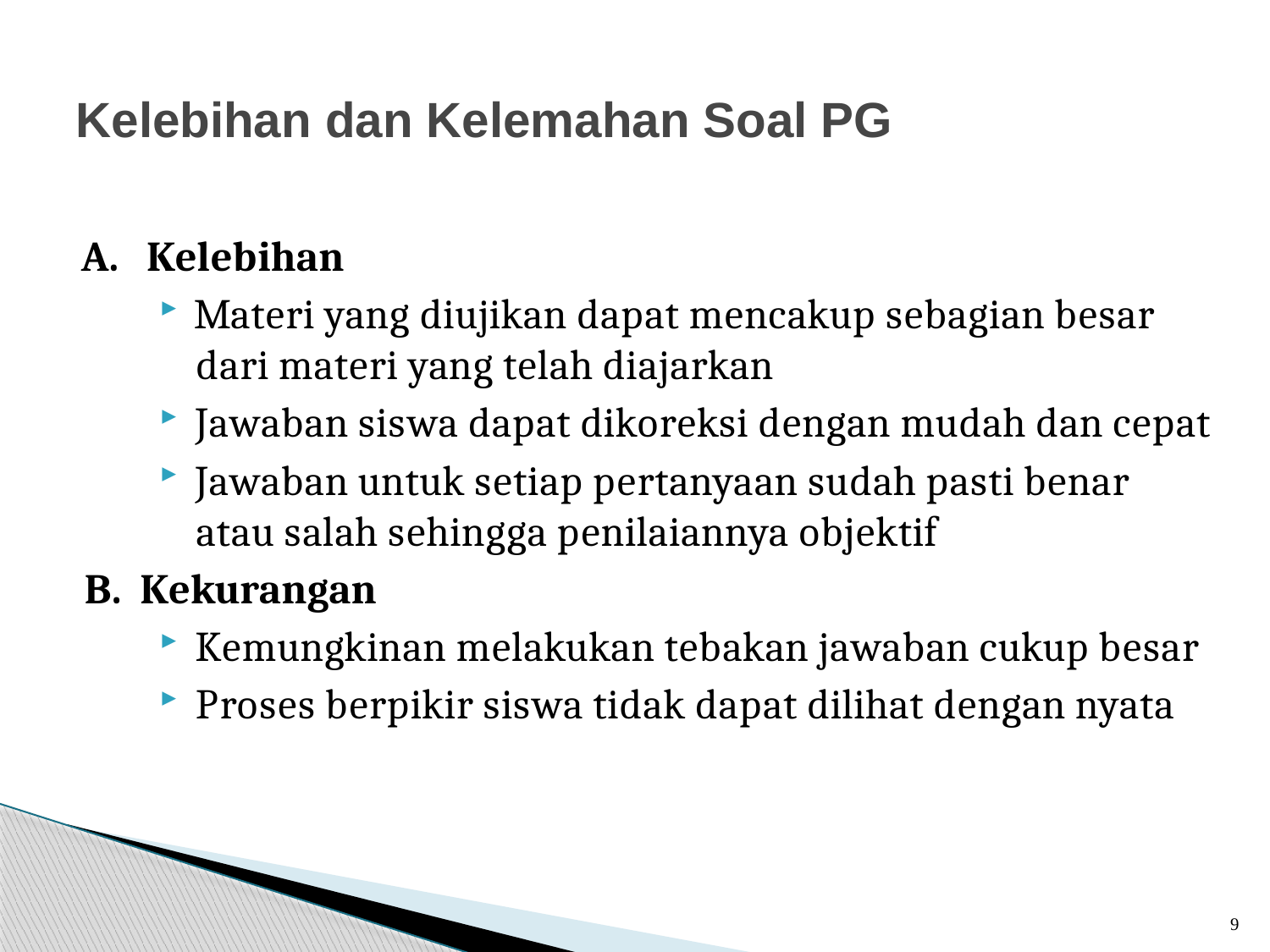

# Kelebihan dan Kelemahan Soal PG
A.   Kelebihan
Materi yang diujikan dapat mencakup sebagian besar dari materi yang telah diajarkan
Jawaban siswa dapat dikoreksi dengan mudah dan cepat
Jawaban untuk setiap pertanyaan sudah pasti benar atau salah sehingga penilaiannya objektif
B.  Kekurangan
Kemungkinan melakukan tebakan jawaban cukup besar
Proses berpikir siswa tidak dapat dilihat dengan nyata
9